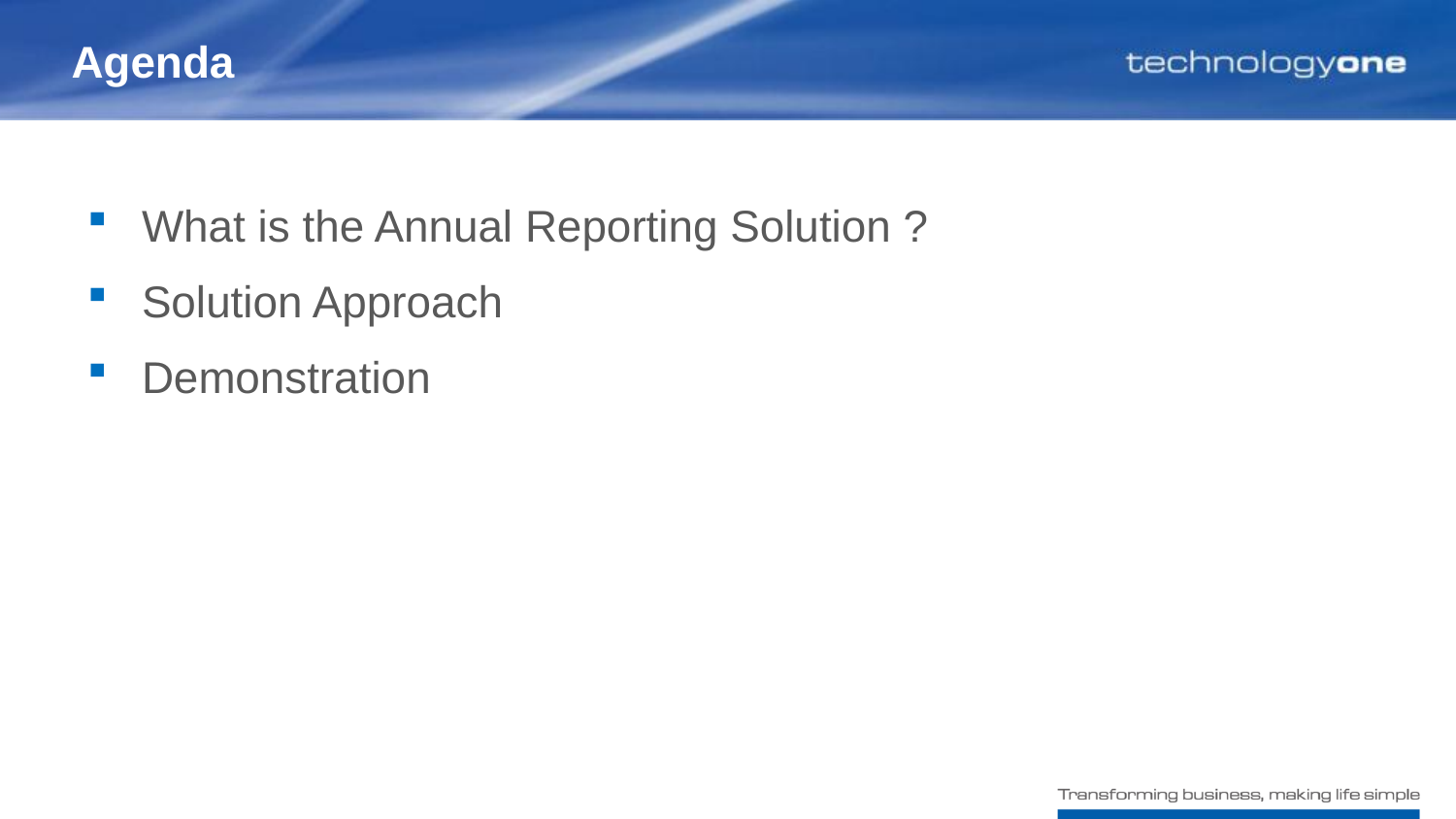

# Agenda
What is the Annual Reporting Solution ?
Solution Approach
Demonstration